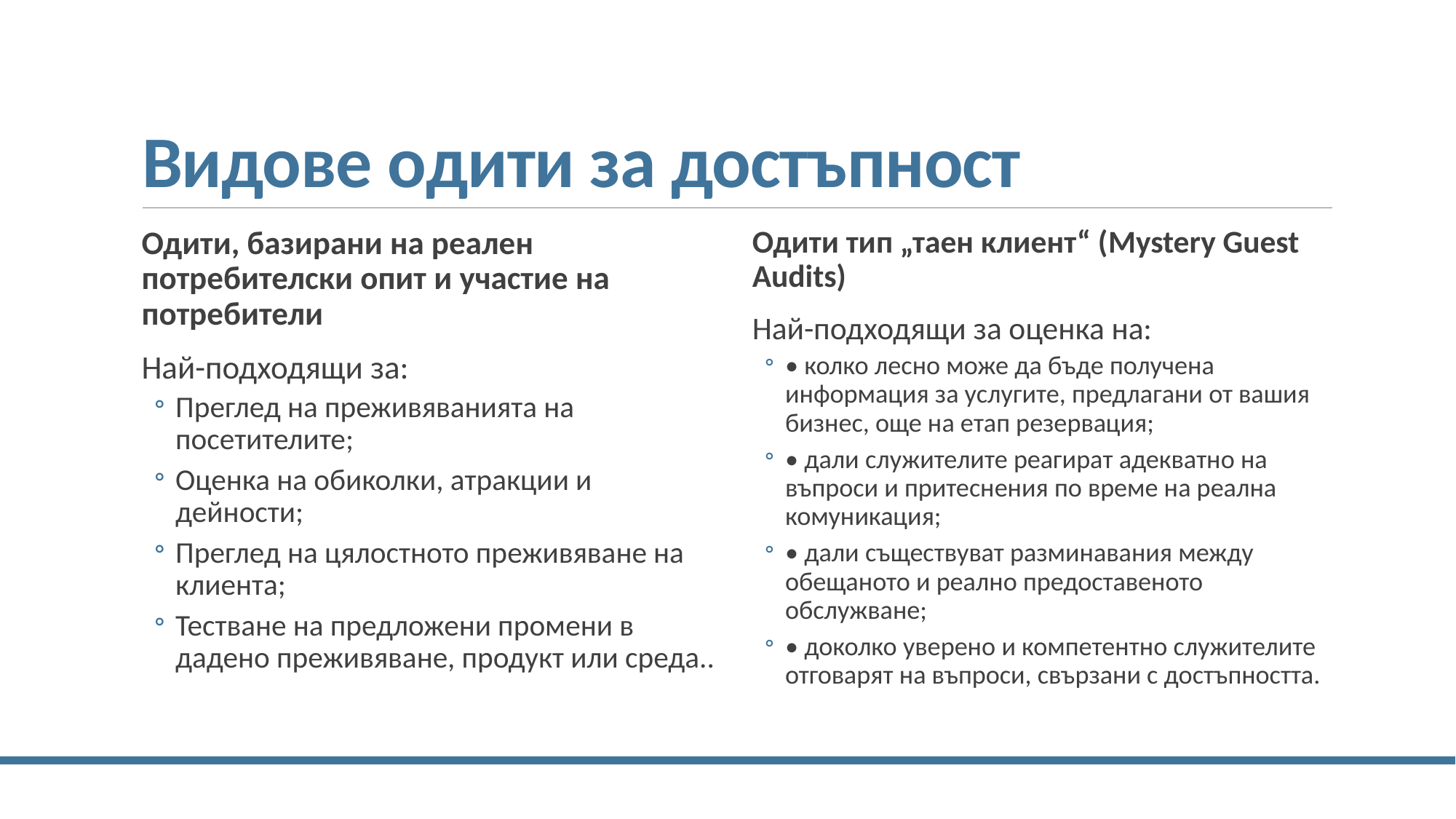

# Видове одити за достъпност
Одити, базирани на реален потребителски опит и участие на потребители
Най-подходящи за:
Преглед на преживяванията на посетителите;
Оценка на обиколки, атракции и дейности;
Преглед на цялостното преживяване на клиента;
Тестване на предложени промени в дадено преживяване, продукт или среда..
Одити тип „таен клиент“ (Mystery Guest Audits)
Най-подходящи за оценка на:
• колко лесно може да бъде получена информация за услугите, предлагани от вашия бизнес, още на етап резервация;
• дали служителите реагират адекватно на въпроси и притеснения по време на реална комуникация;
• дали съществуват разминавания между обещаното и реално предоставеното обслужване;
• доколко уверено и компетентно служителите отговарят на въпроси, свързани с достъпността.